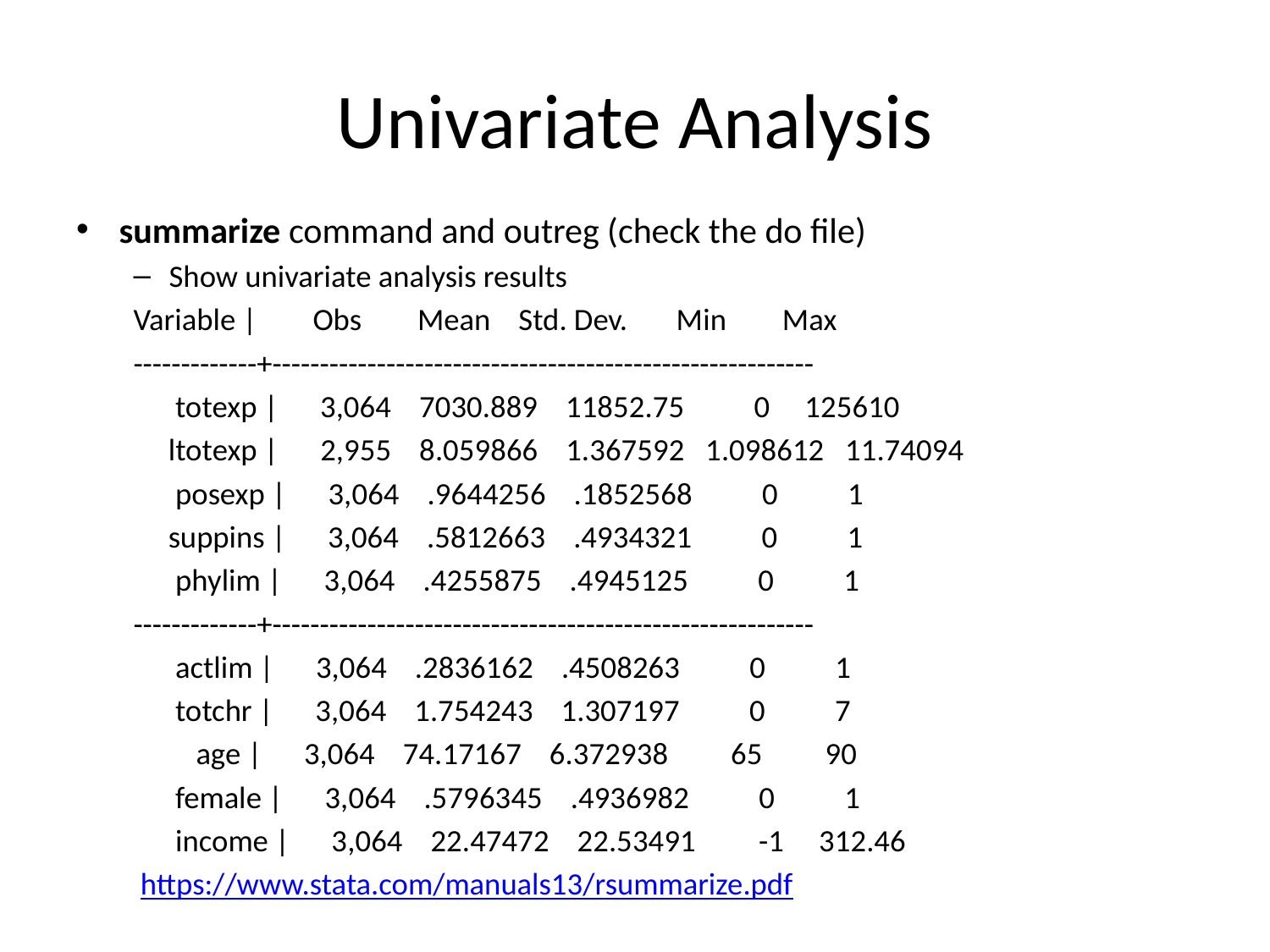

# Univariate Analysis
summarize command and outreg (check the do file)
Show univariate analysis results
Variable |        Obs        Mean    Std. Dev.       Min        Max
-------------+---------------------------------------------------------
      totexp |      3,064    7030.889    11852.75          0     125610
     ltotexp |      2,955    8.059866    1.367592   1.098612   11.74094
      posexp |      3,064    .9644256    .1852568          0          1
     suppins |      3,064    .5812663    .4934321          0          1
      phylim |      3,064    .4255875    .4945125          0          1
-------------+---------------------------------------------------------
      actlim |      3,064    .2836162    .4508263          0          1
      totchr |      3,064    1.754243    1.307197          0          7
         age |      3,064    74.17167    6.372938         65         90
      female |      3,064    .5796345    .4936982          0          1
      income |      3,064    22.47472    22.53491         -1     312.46
 https://www.stata.com/manuals13/rsummarize.pdf